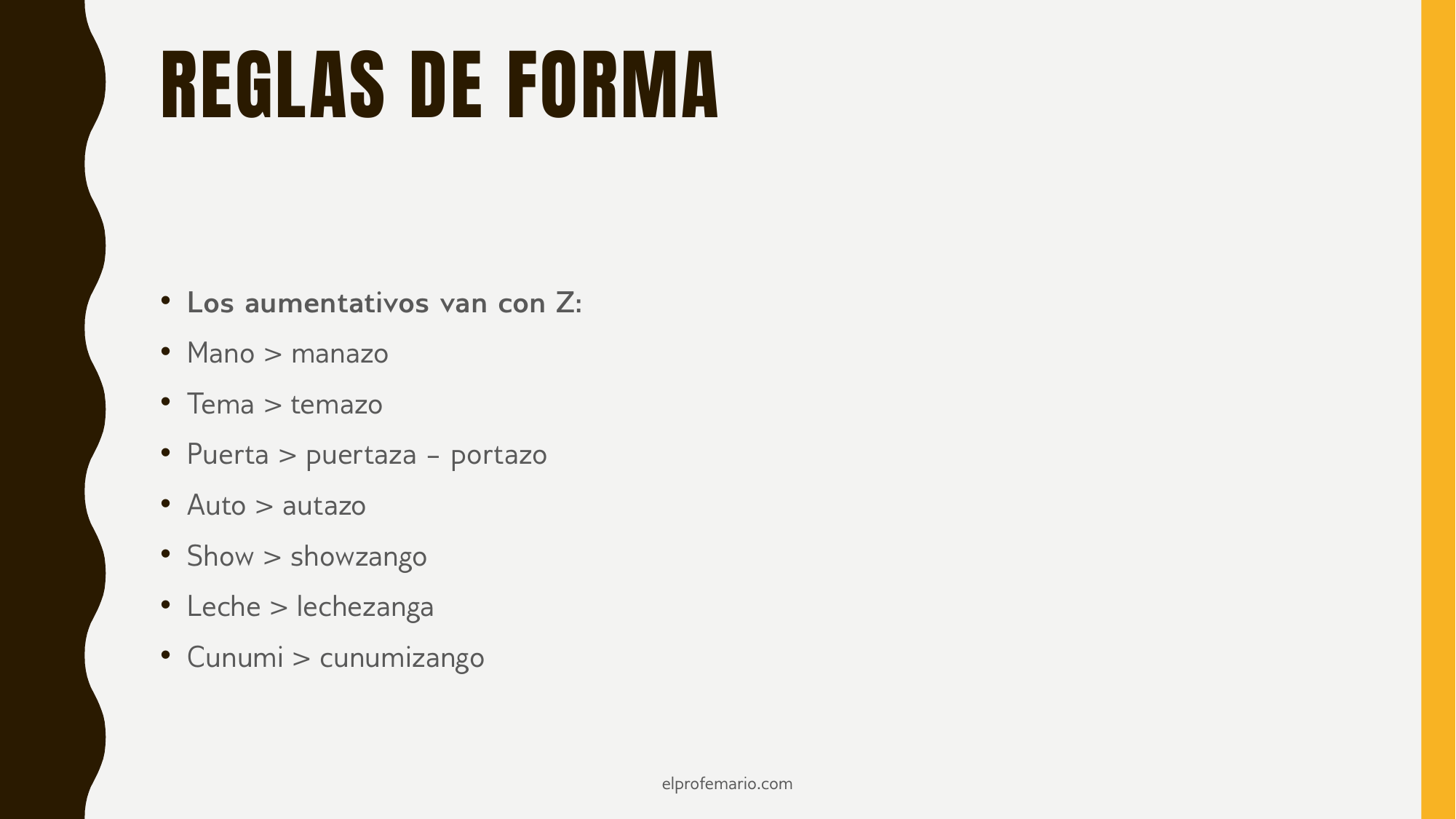

# Reglas de forma
Los aumentativos van con Z:
Mano > manazo
Tema > temazo
Puerta > puertaza – portazo
Auto > autazo
Show > showzango
Leche > lechezanga
Cunumi > cunumizango

elprofemario.com